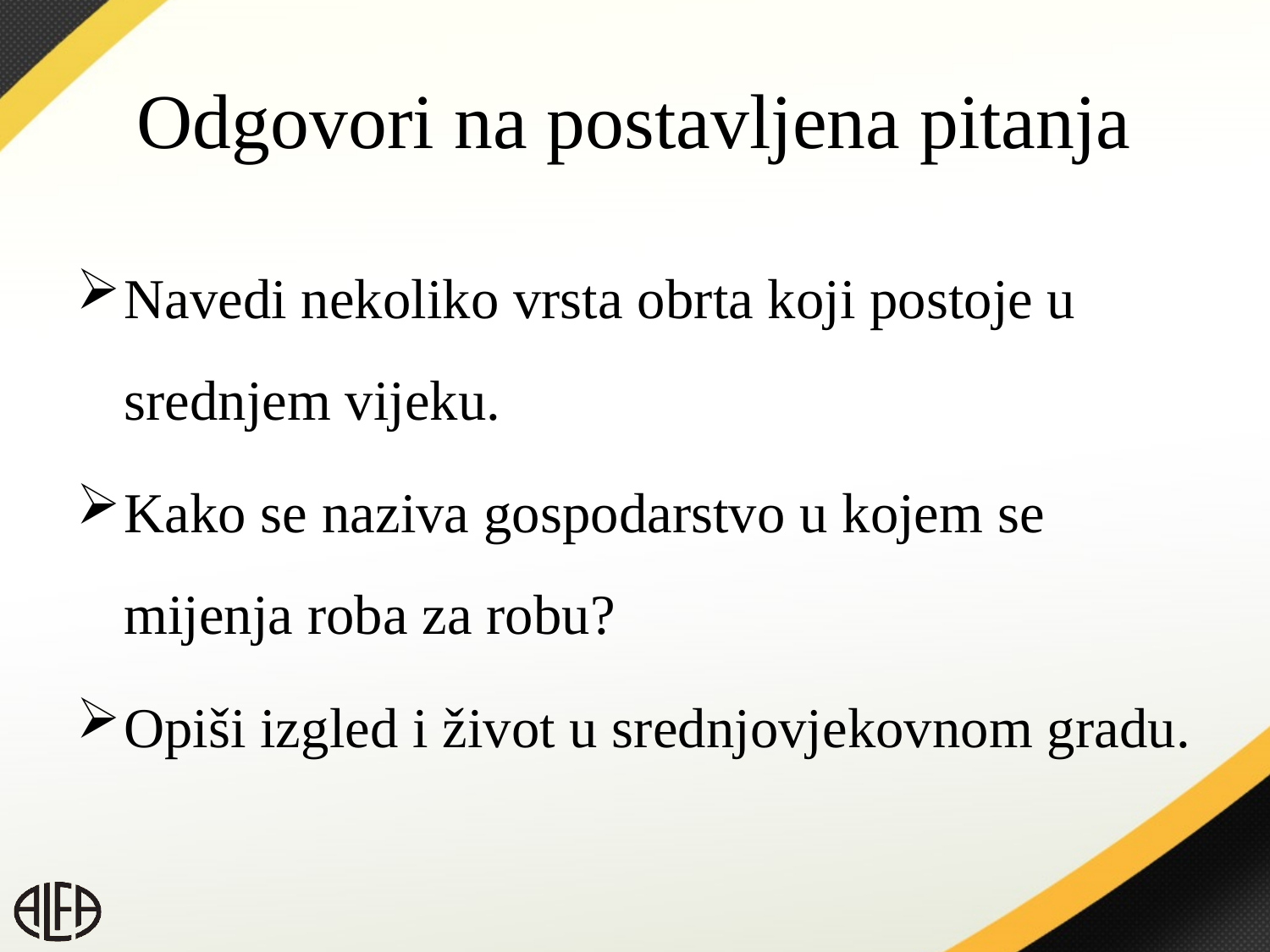

# Odgovori na postavljena pitanja
Navedi nekoliko vrsta obrta koji postoje u srednjem vijeku.
Kako se naziva gospodarstvo u kojem se mijenja roba za robu?
Opiši izgled i život u srednjovjekovnom gradu.